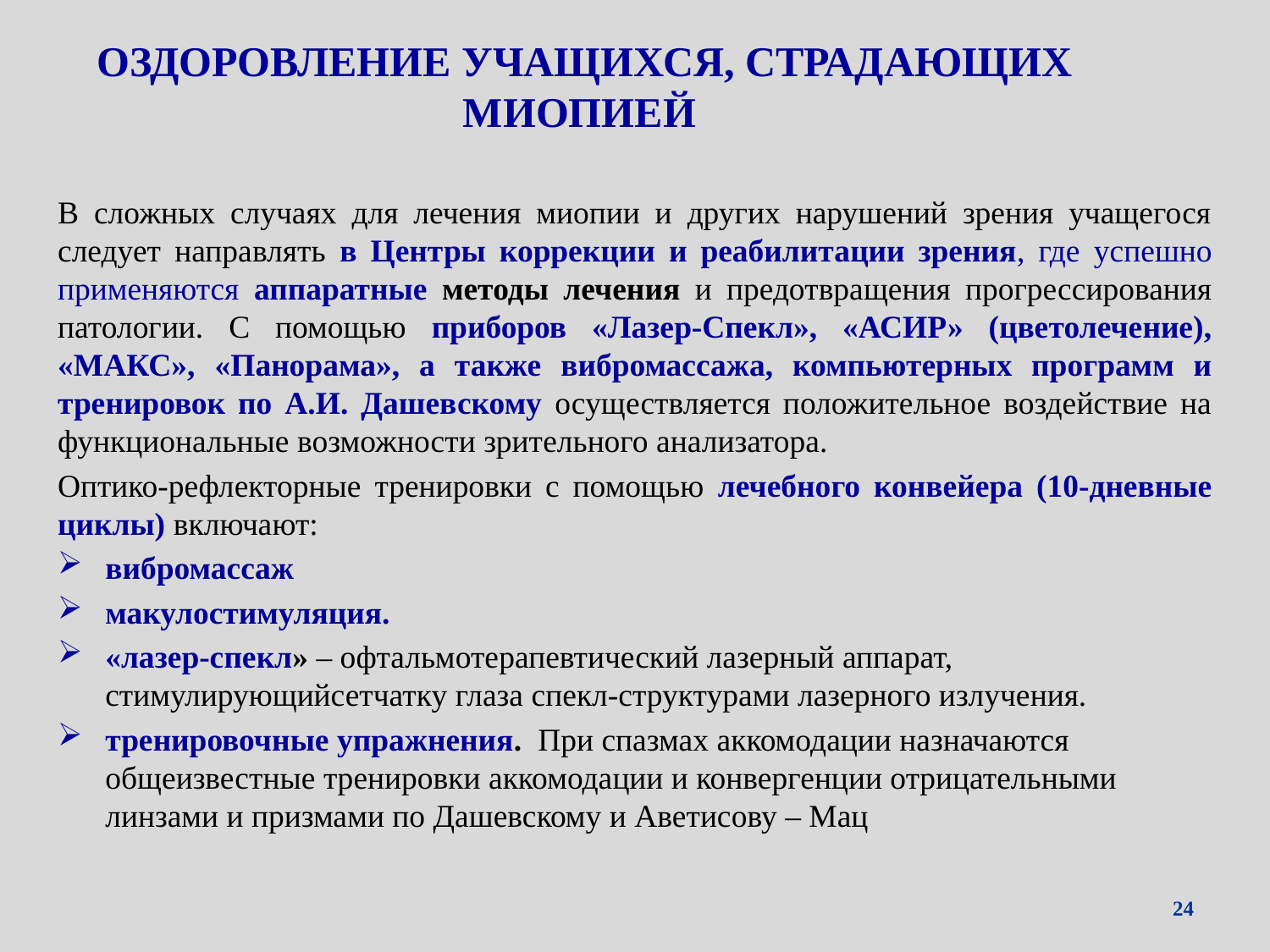

# ОЗДОРОВЛЕНИЕ УЧАЩИХСЯ, СТРАДАЮЩИХ МИОПИЕЙ
В сложных случаях для лечения миопии и других нарушений зрения учащегося следует направлять в Центры коррекции и реабилитации зрения, где успешно применяются аппаратные методы лечения и предотвращения прогрессирования патологии. С помощью приборов «Лазер-Спекл», «АСИР» (цветолечение), «МАКС», «Панорама», а также вибромассажа, компьютерных программ и тренировок по А.И. Дашевскому осуществляется положительное воздействие на функциональные возможности зрительного анализатора.
Оптико-рефлекторные тренировки с помощью лечебного конвейера (10-дневные циклы) включают:
вибромассаж
макулостимуляция.
«лазер-спекл» – офтальмотерапевтический лазерный аппарат, стимулирующийсетчатку глаза спекл-структурами лазерного излучения.
тренировочные упражнения.  При спазмах аккомодации назначаются общеизвестные тренировки аккомодации и конвергенции отрицательными линзами и призмами по Дашевскому и Аветисову – Мац
24